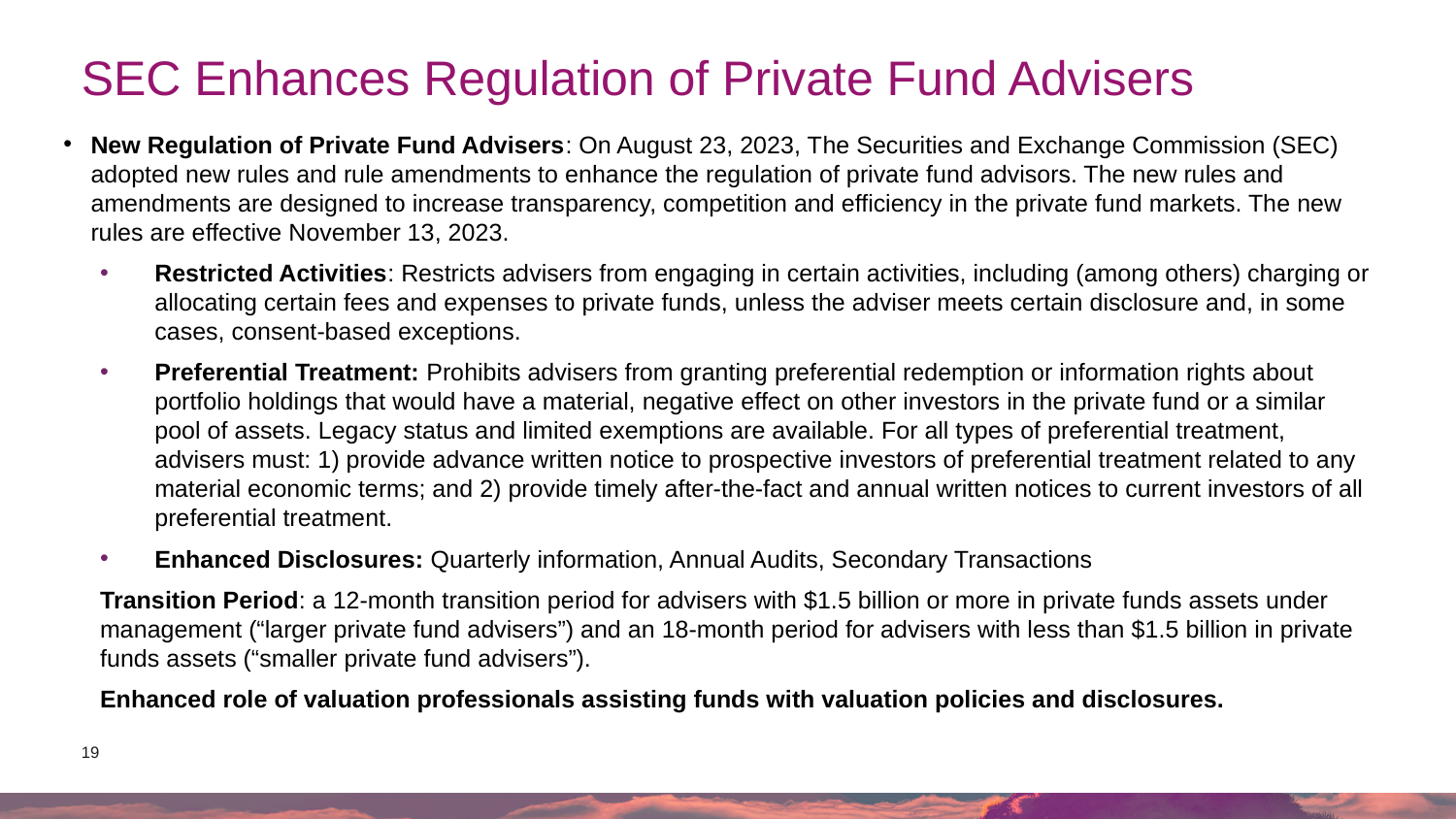

# SEC Enhances Regulation of Private Fund Advisers
New Regulation of Private Fund Advisers: On August 23, 2023, The Securities and Exchange Commission (SEC) adopted new rules and rule amendments to enhance the regulation of private fund advisors. The new rules and amendments are designed to increase transparency, competition and efficiency in the private fund markets. The new rules are effective November 13, 2023.
Restricted Activities: Restricts advisers from engaging in certain activities, including (among others) charging or allocating certain fees and expenses to private funds, unless the adviser meets certain disclosure and, in some cases, consent-based exceptions.
Preferential Treatment: Prohibits advisers from granting preferential redemption or information rights about portfolio holdings that would have a material, negative effect on other investors in the private fund or a similar pool of assets. Legacy status and limited exemptions are available. For all types of preferential treatment, advisers must: 1) provide advance written notice to prospective investors of preferential treatment related to any material economic terms; and 2) provide timely after-the-fact and annual written notices to current investors of all preferential treatment.
Enhanced Disclosures: Quarterly information, Annual Audits, Secondary Transactions
Transition Period: a 12-month transition period for advisers with $1.5 billion or more in private funds assets under management (“larger private fund advisers”) and an 18-month period for advisers with less than $1.5 billion in private funds assets (“smaller private fund advisers”).
Enhanced role of valuation professionals assisting funds with valuation policies and disclosures.

19